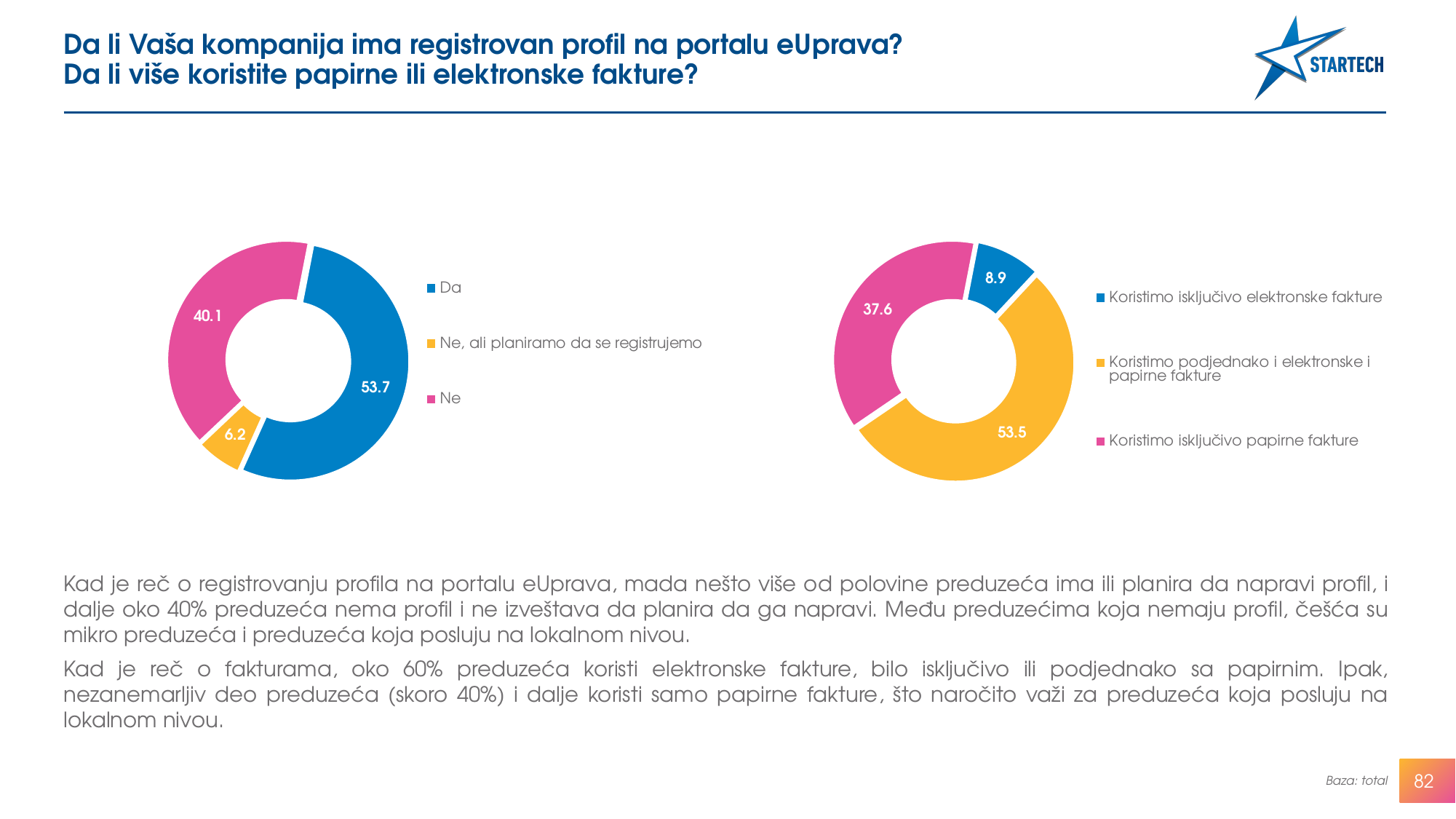

Da li Vaša kompanija ima registrovan profil na portalu eUprava?
Da li više koristite papirne ili elektronske fakture?

### Chart

| Category | Column1 |
|---|---|
| Da | 53.661464585834224 |
| Ne, ali planiramo da se registrujemo | 6.24249699879952 |
| Ne | 40.096038415366145 |

### Chart

| Category | Column1 |
|---|---|
| Koristimo isključivo elektronske fakture | 8.883553421368552 |
| Koristimo podjednako i elektronske i papirne fakture | 53.541416566626545 |
| Koristimo isključivo papirne fakture | 37.57503001200487 |
Kad je reč o registrovanju profila na portalu eUprava, mada nešto više od polovine preduzeća ima ili planira da napravi profil, i dalje oko 40% preduzeća nema profil i ne izveštava da planira da ga napravi. Među preduzećima koja nemaju profil, češća su mikro preduzeća i preduzeća koja posluju na lokalnom nivou.
Kad je reč o fakturama, oko 60% preduzeća koristi elektronske fakture, bilo isključivo ili podjednako sa papirnim. Ipak, nezanemarljiv deo preduzeća (skoro 40%) i dalje koristi samo papirne fakture, što naročito važi za preduzeća koja posluju na lokalnom nivou.
82
Baza: total